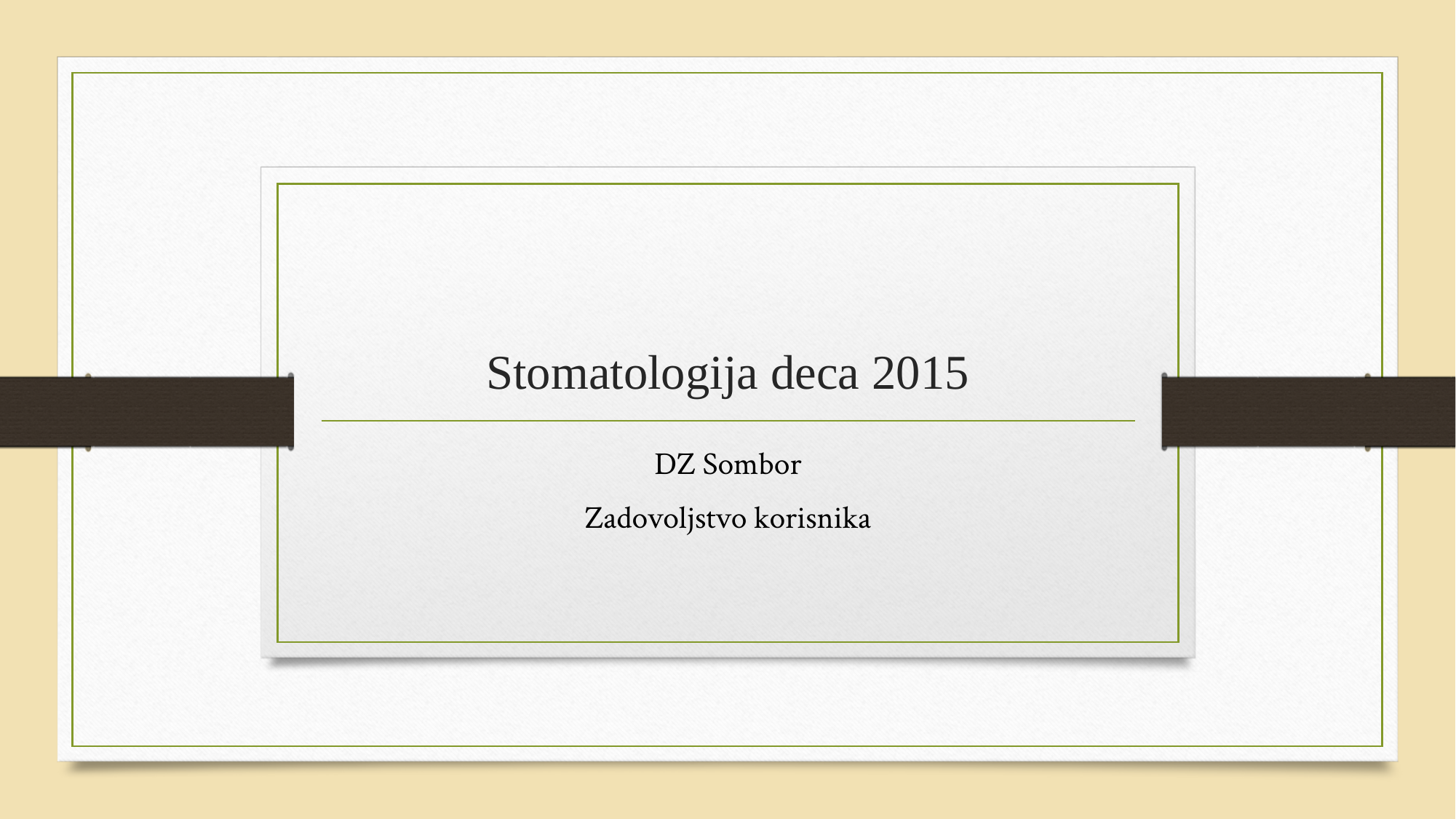

# Stomatologija deca 2015
DZ Sombor
Zadovoljstvo korisnika